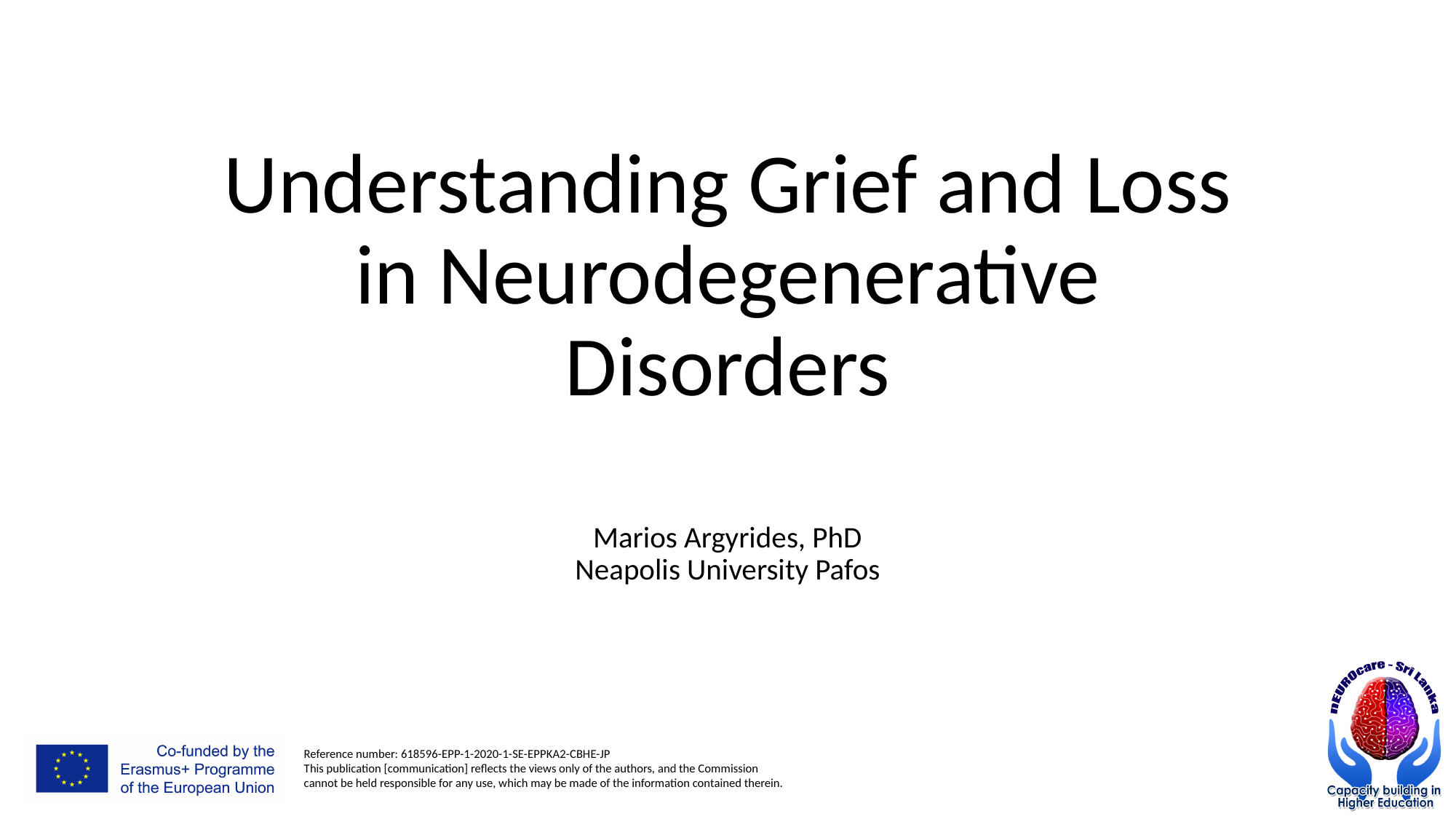

# Understanding Grief and Loss in Neurodegenerative Disorders
Marios Argyrides, PhD
Neapolis University Pafos